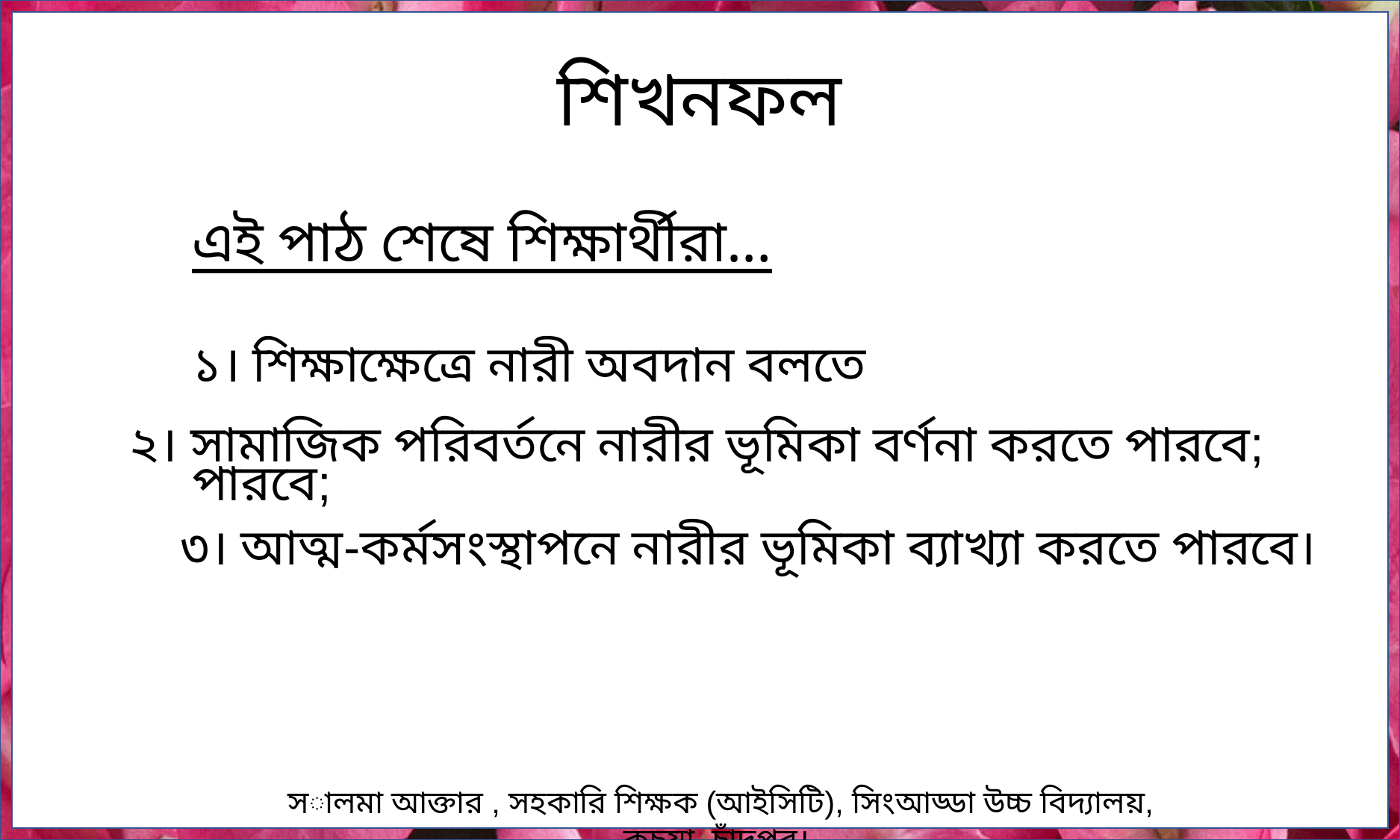

শিখনফল
এই পাঠ শেষে শিক্ষার্থীরা…
১। শিক্ষাক্ষেত্রে নারী অবদান বলতে পারবে;
২। সামাজিক পরিবর্তনে নারীর ভূমিকা বর্ণনা করতে পারবে;
৩। আত্ম-কর্মসংস্থাপনে নারীর ভূমিকা ব্যাখ্যা করতে পারবে।